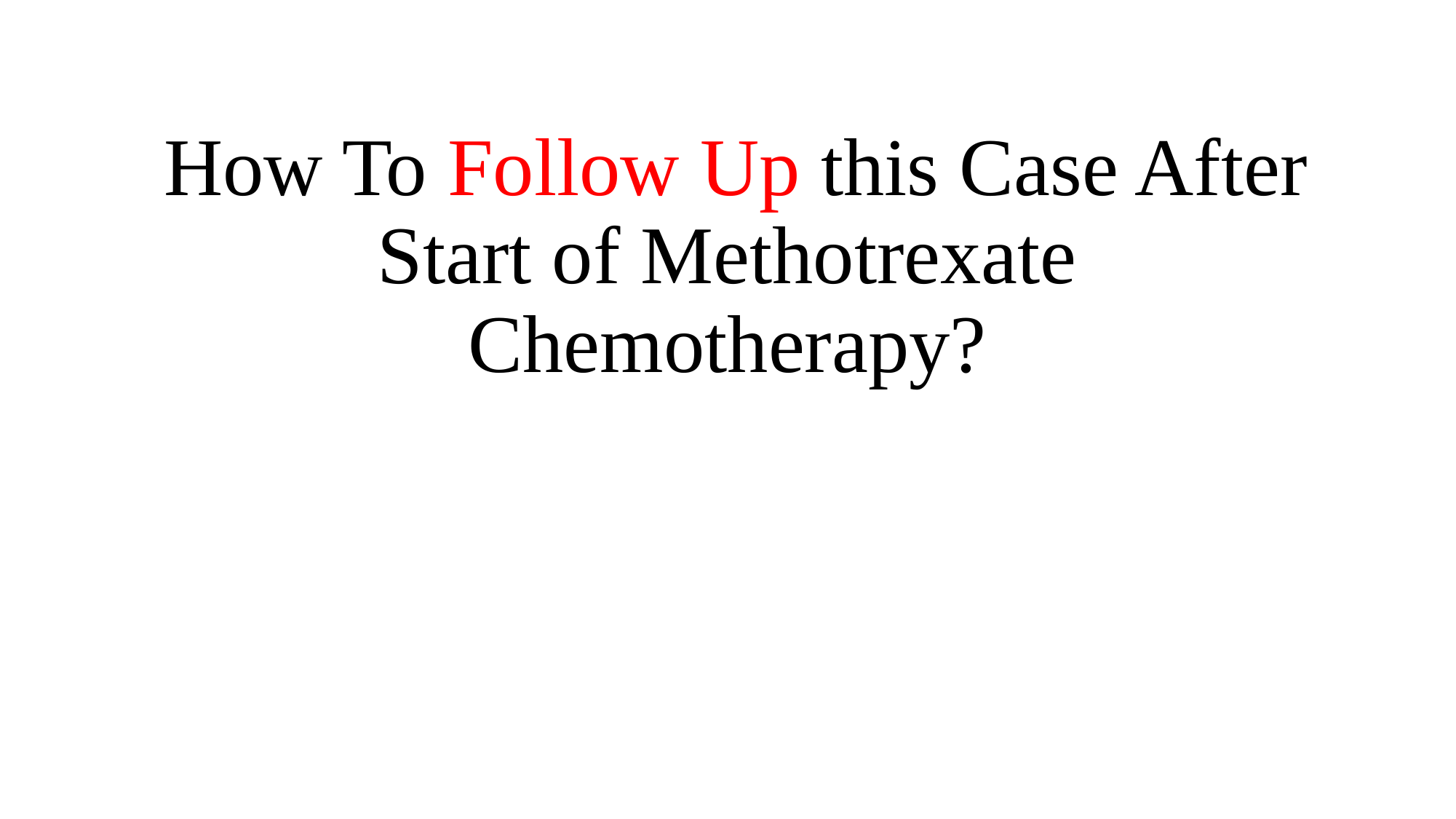

# How To Follow Up this Case After Start of Methotrexate Chemotherapy?